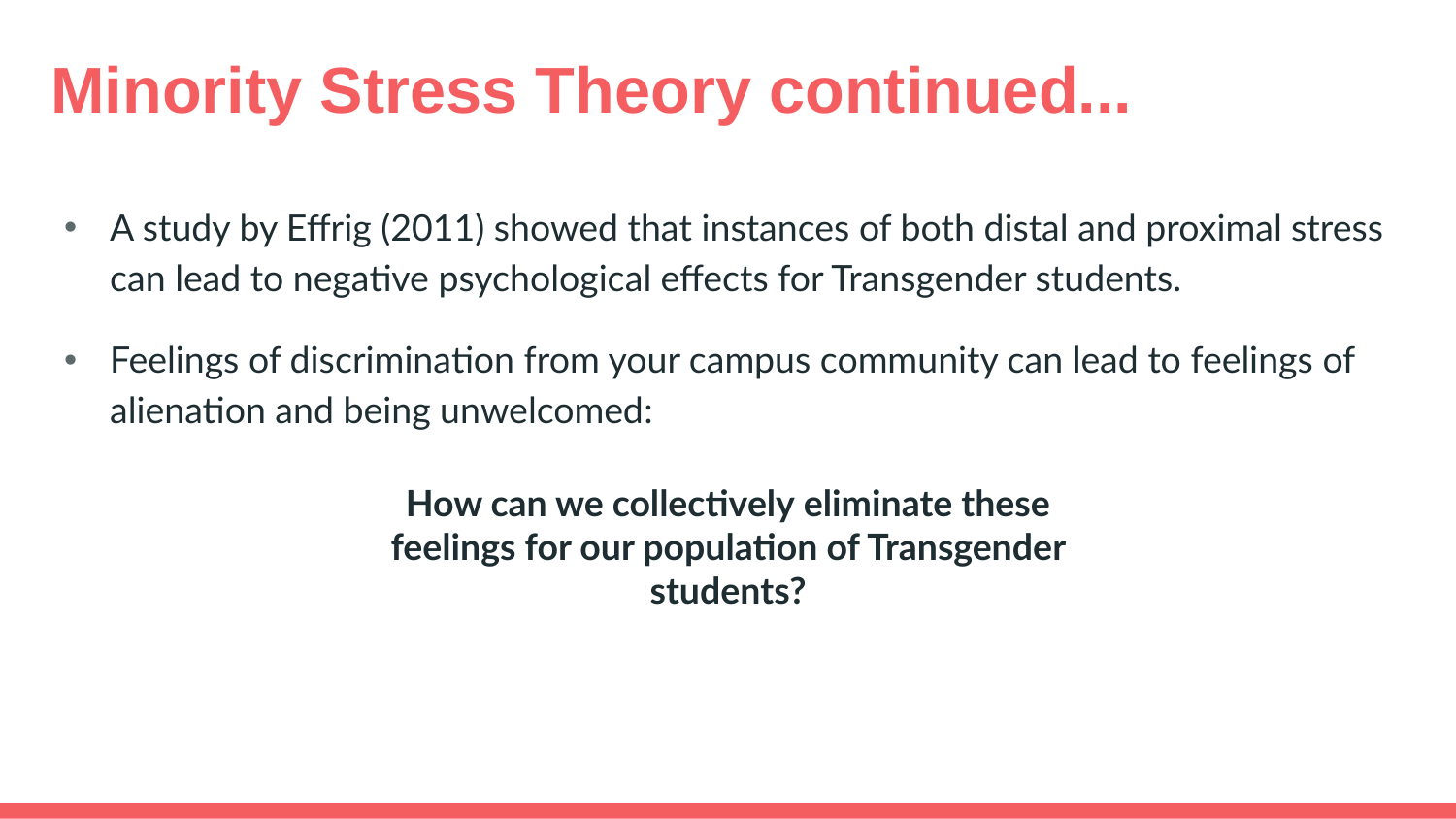

# Minority Stress Theory continued...
A study by Effrig (2011) showed that instances of both distal and proximal stress can lead to negative psychological effects for Transgender students.
Feelings of discrimination from your campus community can lead to feelings of alienation and being unwelcomed:
How can we collectively eliminate these feelings for our population of Transgender students?